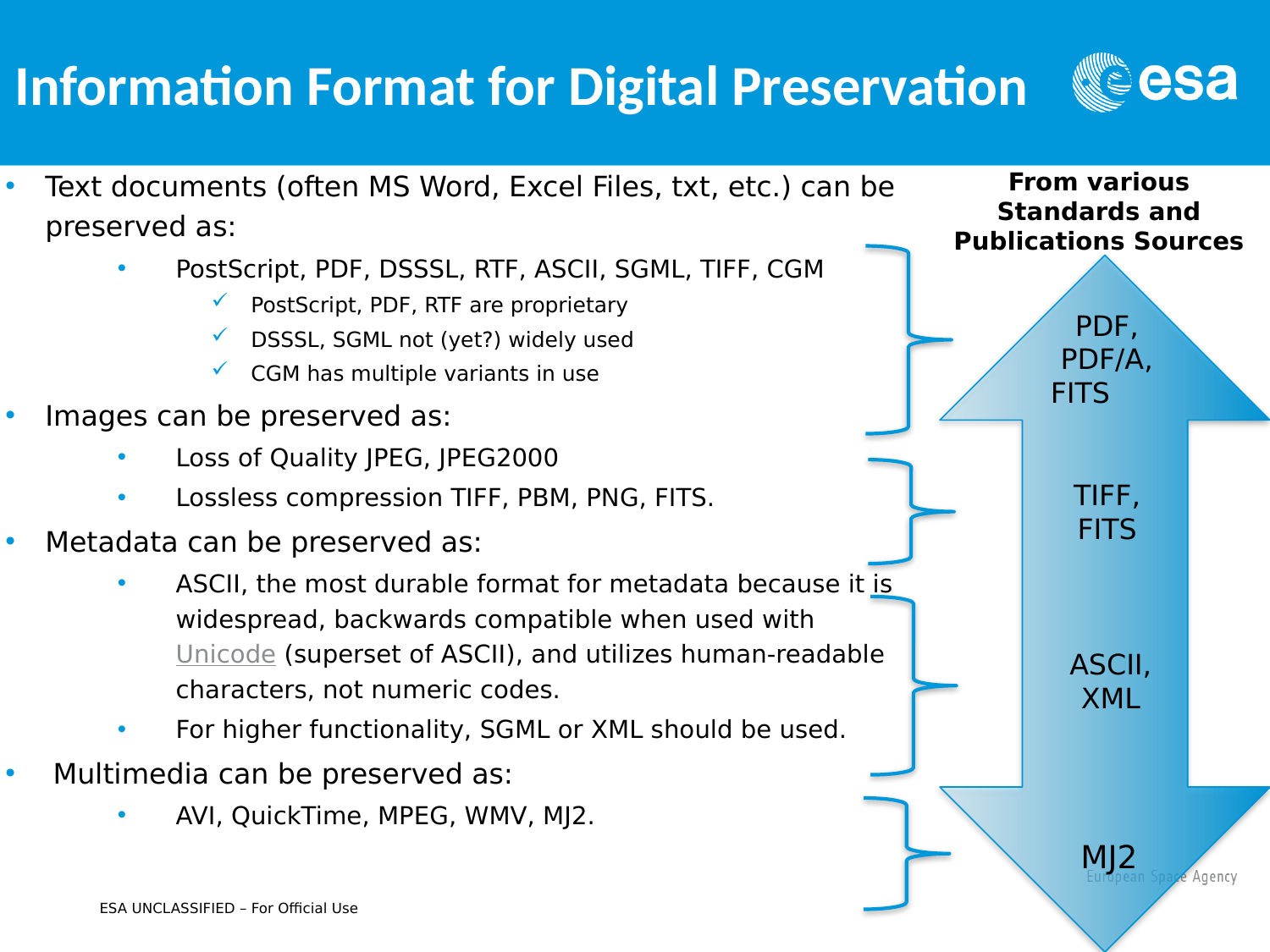

# Information Format for Digital Preservation
Text documents (often MS Word, Excel Files, txt, etc.) can be preserved as:
PostScript, PDF, DSSSL, RTF, ASCII, SGML, TIFF, CGM
PostScript, PDF, RTF are proprietary
DSSSL, SGML not (yet?) widely used
CGM has multiple variants in use
Images can be preserved as:
Loss of Quality JPEG, JPEG2000
Lossless compression TIFF, PBM, PNG, FITS.
Metadata can be preserved as:
ASCII, the most durable format for metadata because it is widespread, backwards compatible when used with Unicode (superset of ASCII), and utilizes human-readable characters, not numeric codes.
For higher functionality, SGML or XML should be used.
Multimedia can be preserved as:
AVI, QuickTime, MPEG, WMV, MJ2.
From various Standards and Publications Sources

PDF, PDF/A, FITS

TIFF, FITS

ASCII, XML

MJ2
ESA UNCLASSIFIED – For Official Use